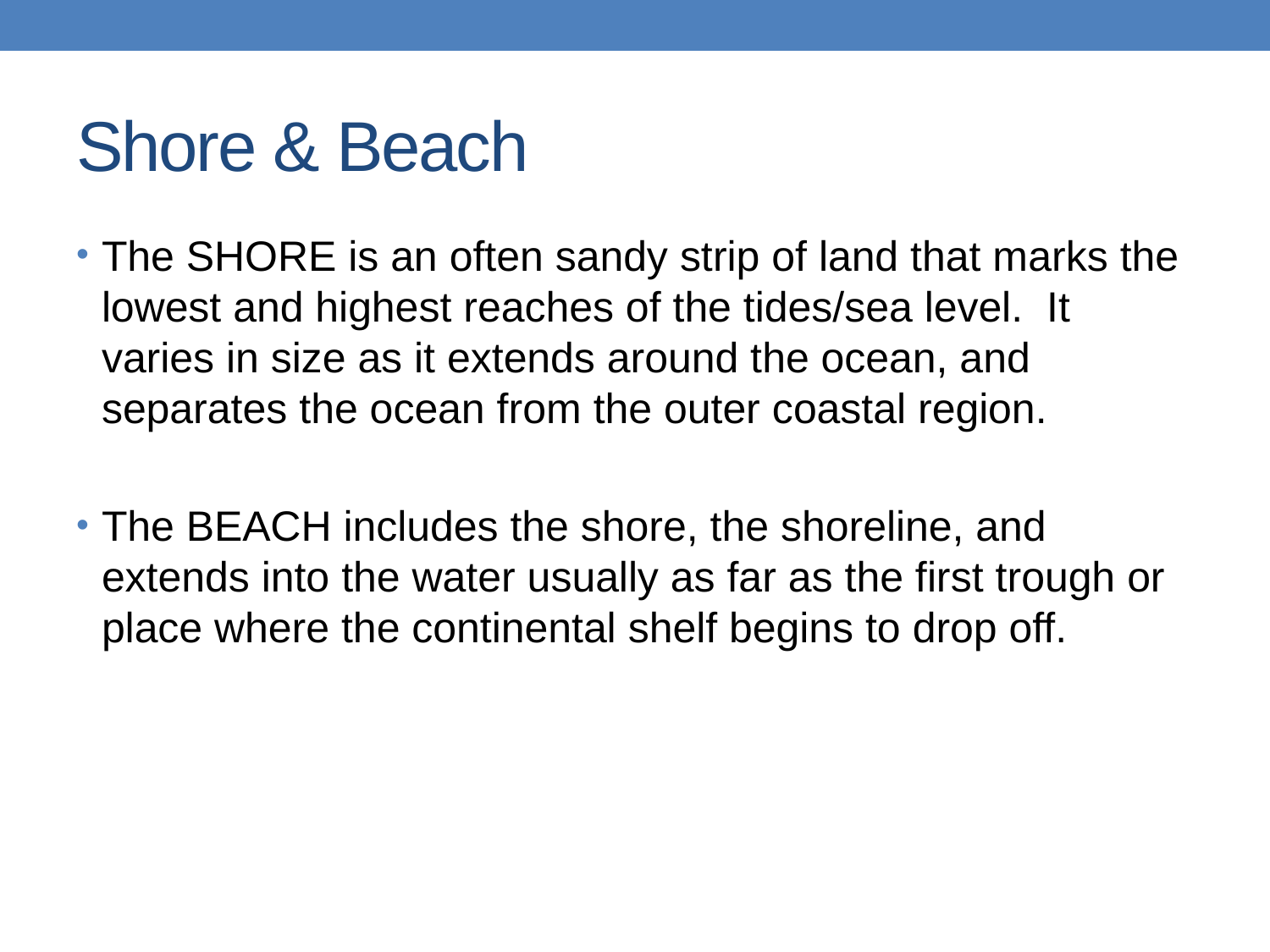

# Shore & Beach
The SHORE is an often sandy strip of land that marks the lowest and highest reaches of the tides/sea level.  It varies in size as it extends around the ocean, and separates the ocean from the outer coastal region.

The BEACH includes the shore, the shoreline, and extends into the water usually as far as the first trough or place where the continental shelf begins to drop off.